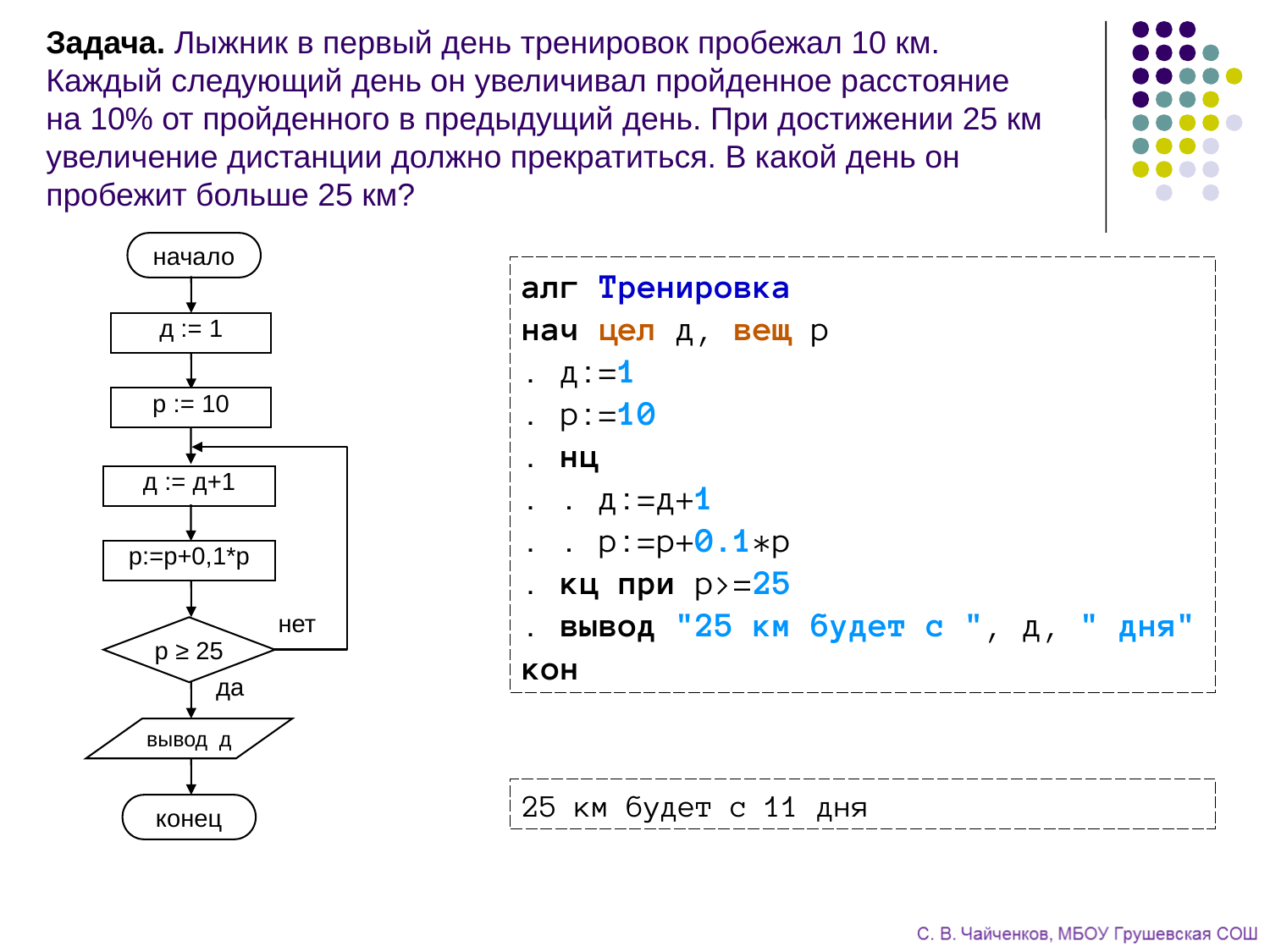

Задача. Лыжник в первый день тренировок пробежал 10 км.
Каждый следующий день он увеличивал пройденное расстояние
на 10% от пройденного в предыдущий день. При достижении 25 км увеличение дистанции должно прекратиться. В какой день он пробежит больше 25 км?
начало

д := 1

р := 10

д := д+1

р:=р+0,1*р

нет
р ≥ 25
да

вывод  д

конец
алг Тренировка
нач цел д, вещ р
. д:=1
. р:=10
. нц
. . д:=д+1
. . р:=р+0.1*р
. кц при р>=25
. вывод "25 км будет с ", д, " дня"
кон
25 км будет с 11 дня